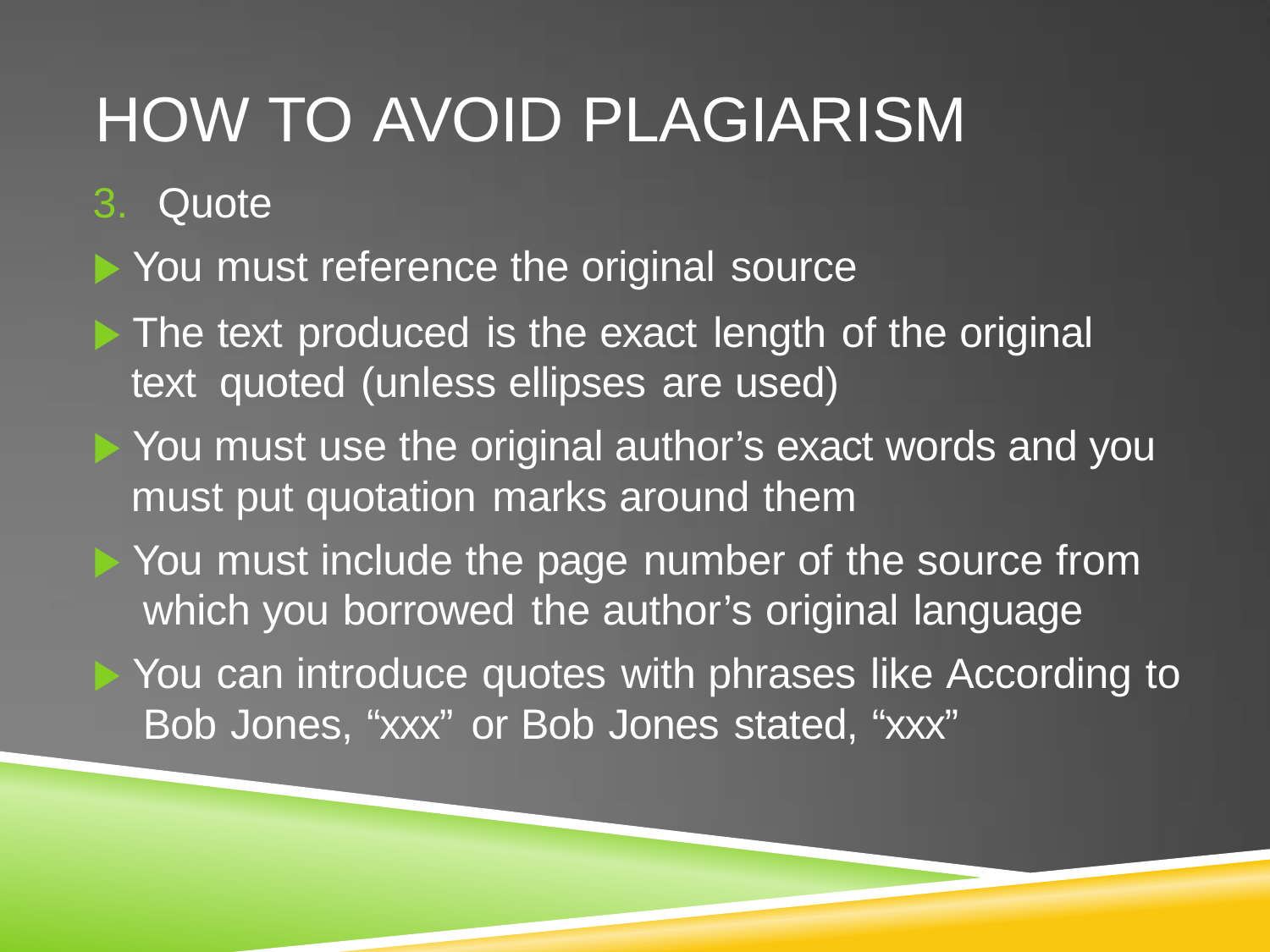

# HOW TO AVOID PLAGIARISM
3.	Quote
▶ You must reference the original source
▶ The text produced is the exact length of the original text  quoted (unless ellipses are used)
▶ You must use the original author’s exact words and you  must put quotation marks around them
▶ You must include the page number of the source from  which you borrowed the author’s original language
▶ You can introduce quotes with phrases like According to  Bob Jones, “xxx” or Bob Jones stated, “xxx”